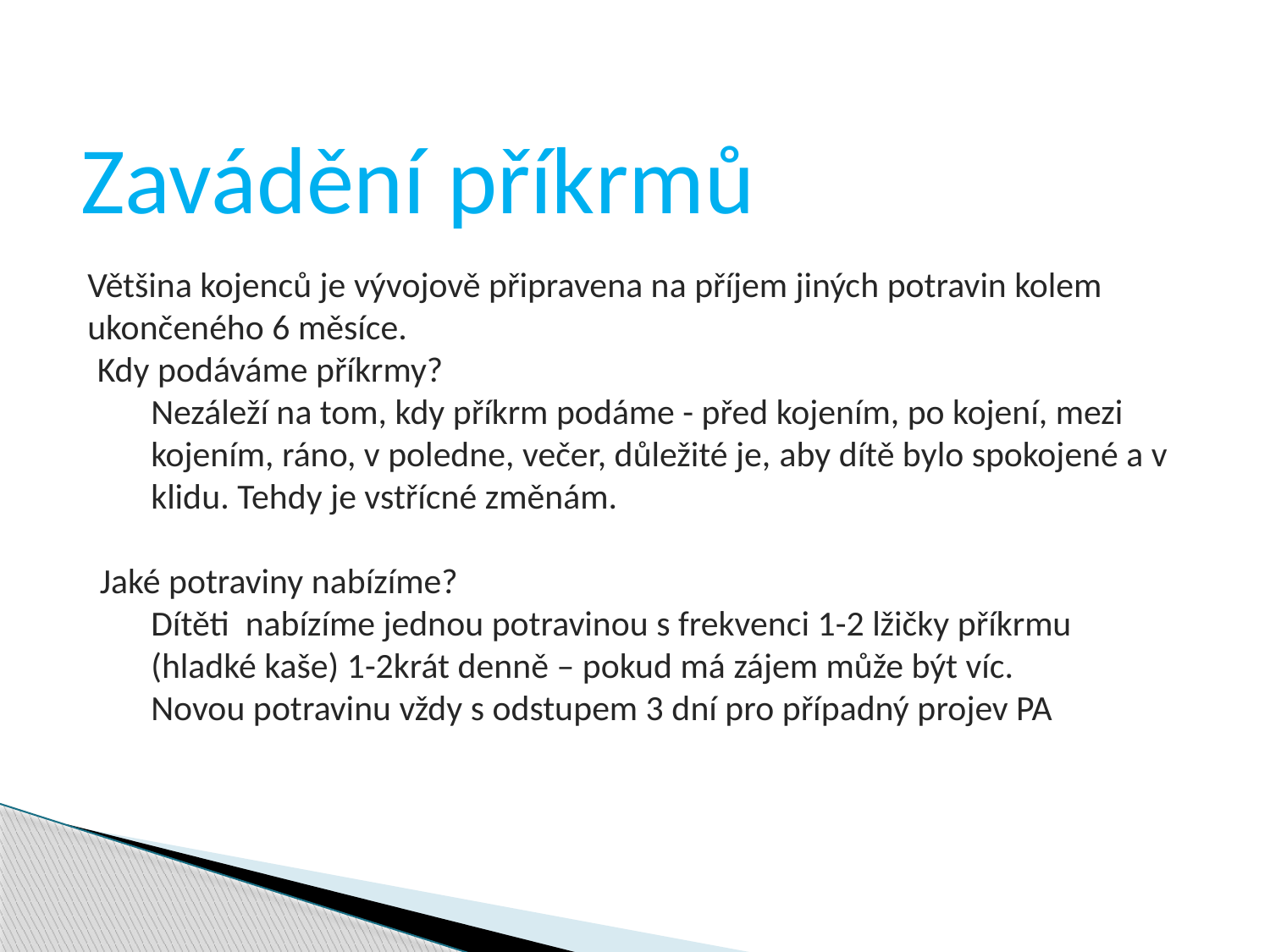

Zavádění příkrmů
Většina kojenců je vývojově připravena na příjem jiných potravin kolem ukončeného 6 měsíce.
Kdy podáváme příkrmy?
Nezáleží na tom, kdy příkrm podáme - před kojením, po kojení, mezi kojením, ráno, v poledne, večer, důležité je, aby dítě bylo spokojené a v klidu. Tehdy je vstřícné změnám.

Jaké potraviny nabízíme?
Dítěti  nabízíme jednou potravinou s frekvenci 1-2 lžičky příkrmu (hladké kaše) 1-2krát denně – pokud má zájem může být víc.
Novou potravinu vždy s odstupem 3 dní pro případný projev PA